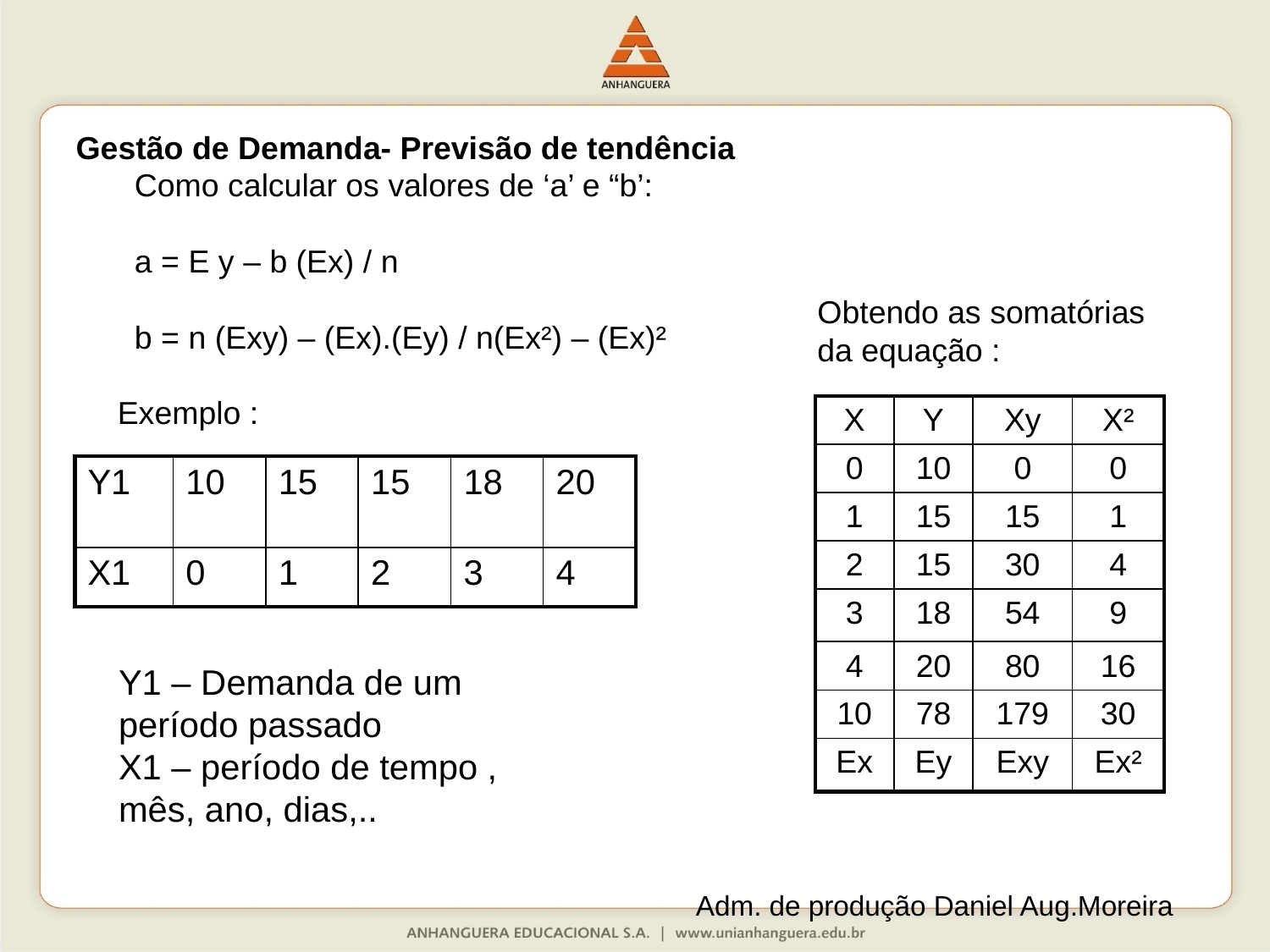

Gestão de Demanda- Previsão de tendência
Como calcular os valores de ‘a’ e “b’:

a = E y – b (Ex) / n

b = n (Exy) – (Ex).(Ey) / n(Ex²) – (Ex)²
Obtendo as somatórias da equação :
Exemplo :
| X | Y | Xy | X² |
| --- | --- | --- | --- |
| 0 | 10 | 0 | 0 |
| 1 | 15 | 15 | 1 |
| 2 | 15 | 30 | 4 |
| 3 | 18 | 54 | 9 |
| 4 | 20 | 80 | 16 |
| 10 | 78 | 179 | 30 |
| Ex | Ey | Exy | Ex² |
| Y1 | 10 | 15 | 15 | 18 | 20 |
| --- | --- | --- | --- | --- | --- |
| X1 | 0 | 1 | 2 | 3 | 4 |
Y1 – Demanda de um período passado
X1 – período de tempo , mês, ano, dias,..
Adm. de produção Daniel Aug.Moreira